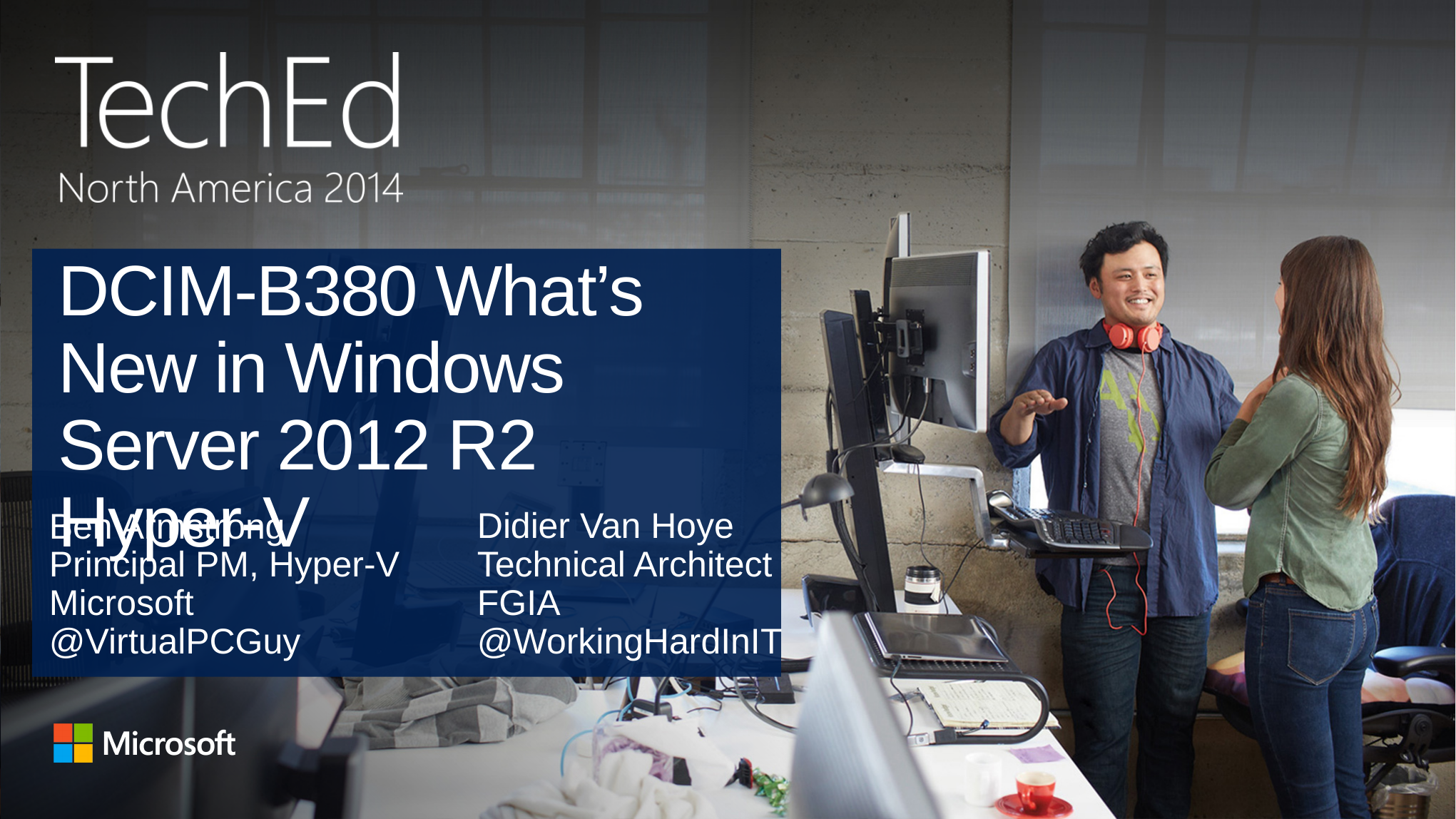

# DCIM-B380 What’s New in Windows Server 2012 R2 Hyper-V
Didier Van Hoye
Technical Architect
FGIA
@WorkingHardInIT
Ben Armstrong
Principal PM, Hyper-V
Microsoft
@VirtualPCGuy